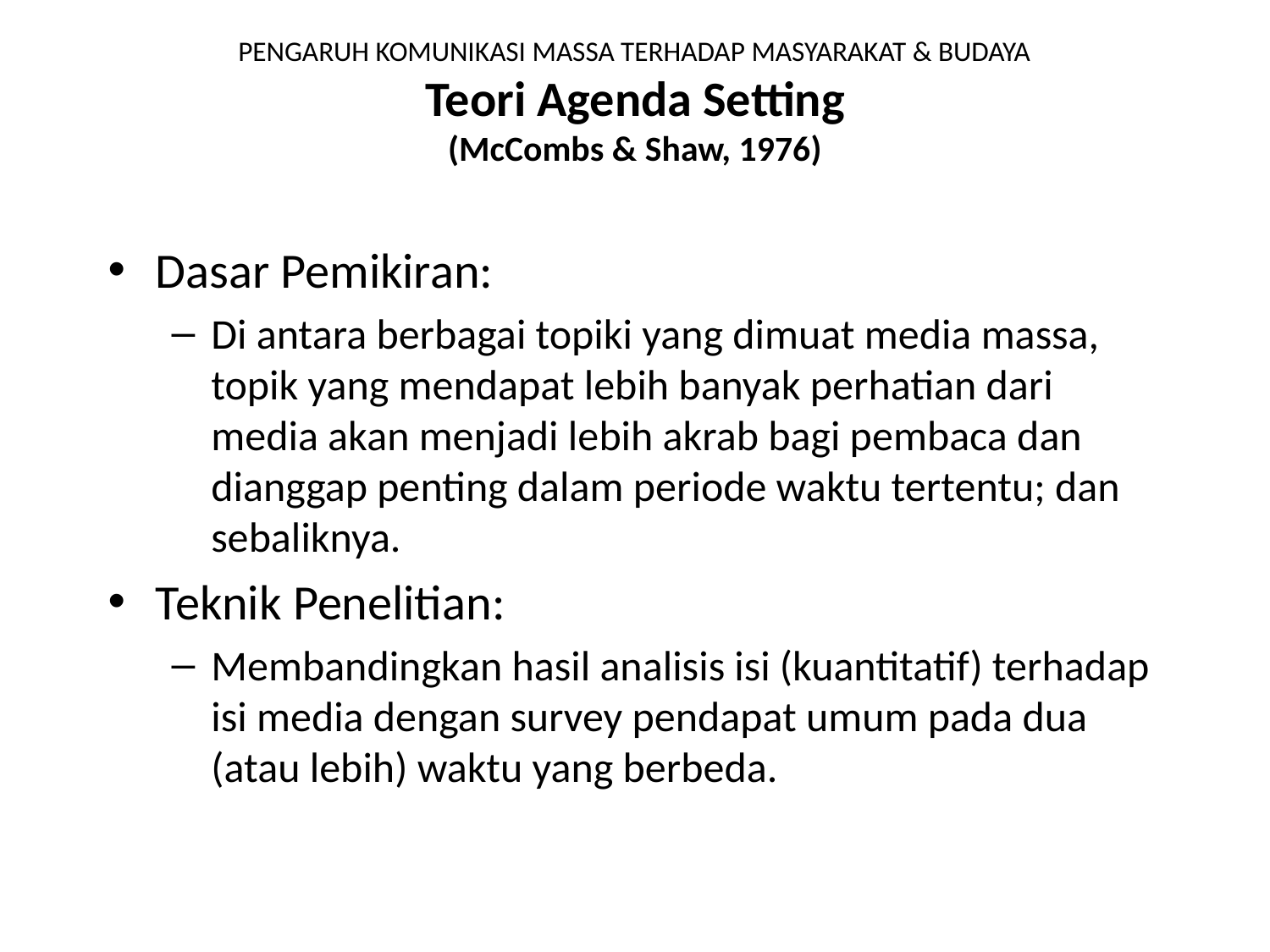

# PENGARUH KOMUNIKASI MASSA TERHADAP MASYARAKAT & BUDAYA Teori Agenda Setting (McCombs & Shaw, 1976)
Dasar Pemikiran:
Di antara berbagai topiki yang dimuat media massa, topik yang mendapat lebih banyak perhatian dari media akan menjadi lebih akrab bagi pembaca dan dianggap penting dalam periode waktu tertentu; dan sebaliknya.
Teknik Penelitian:
Membandingkan hasil analisis isi (kuantitatif) terhadap isi media dengan survey pendapat umum pada dua (atau lebih) waktu yang berbeda.